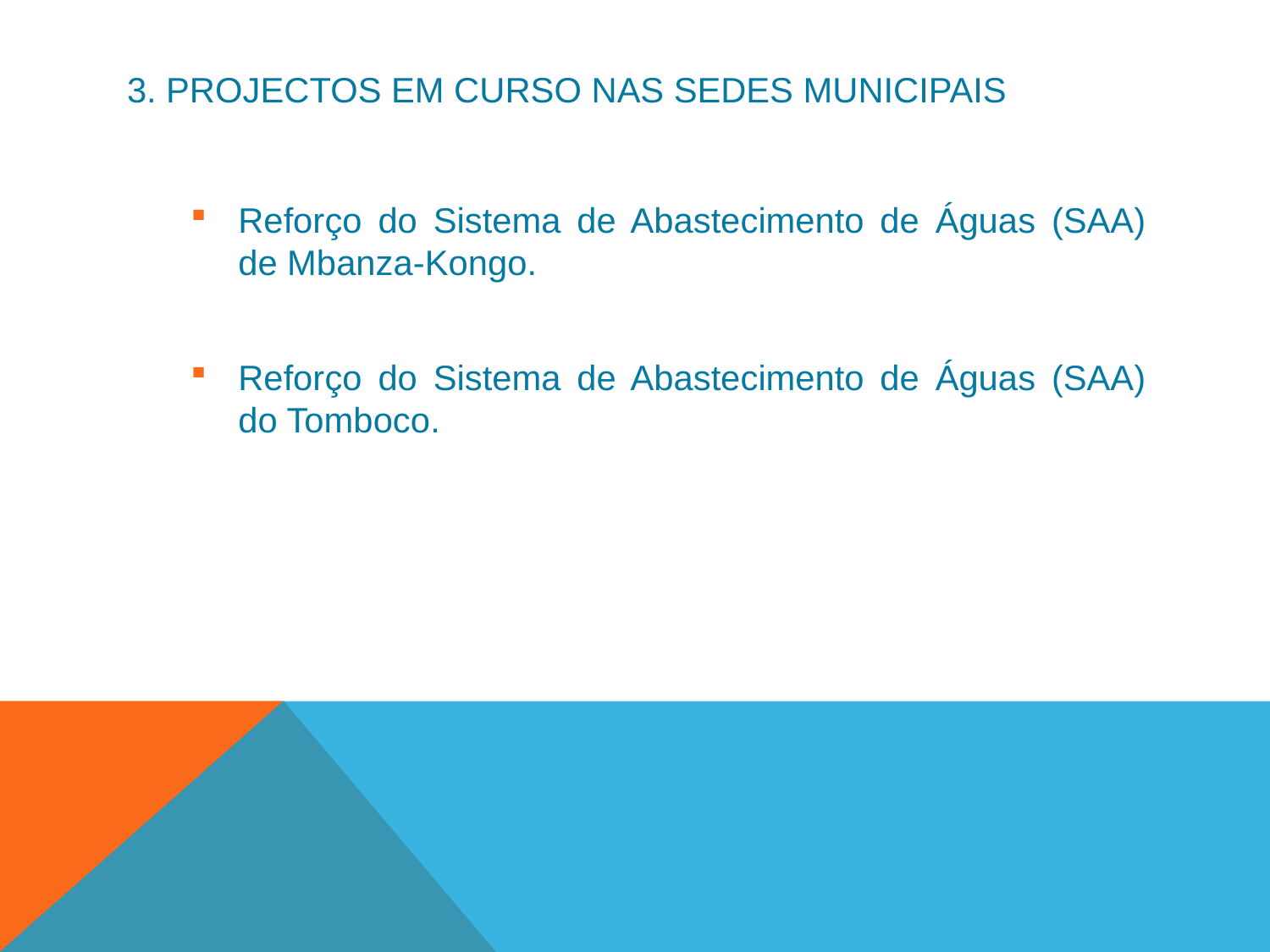

# 3. PROJECTOS EM CURSO NAS SEDES MUNICIPAIS

Reforço do Sistema de Abastecimento de Águas (SAA) de Mbanza-Kongo.

Reforço do Sistema de Abastecimento de Águas (SAA) do Tomboco.